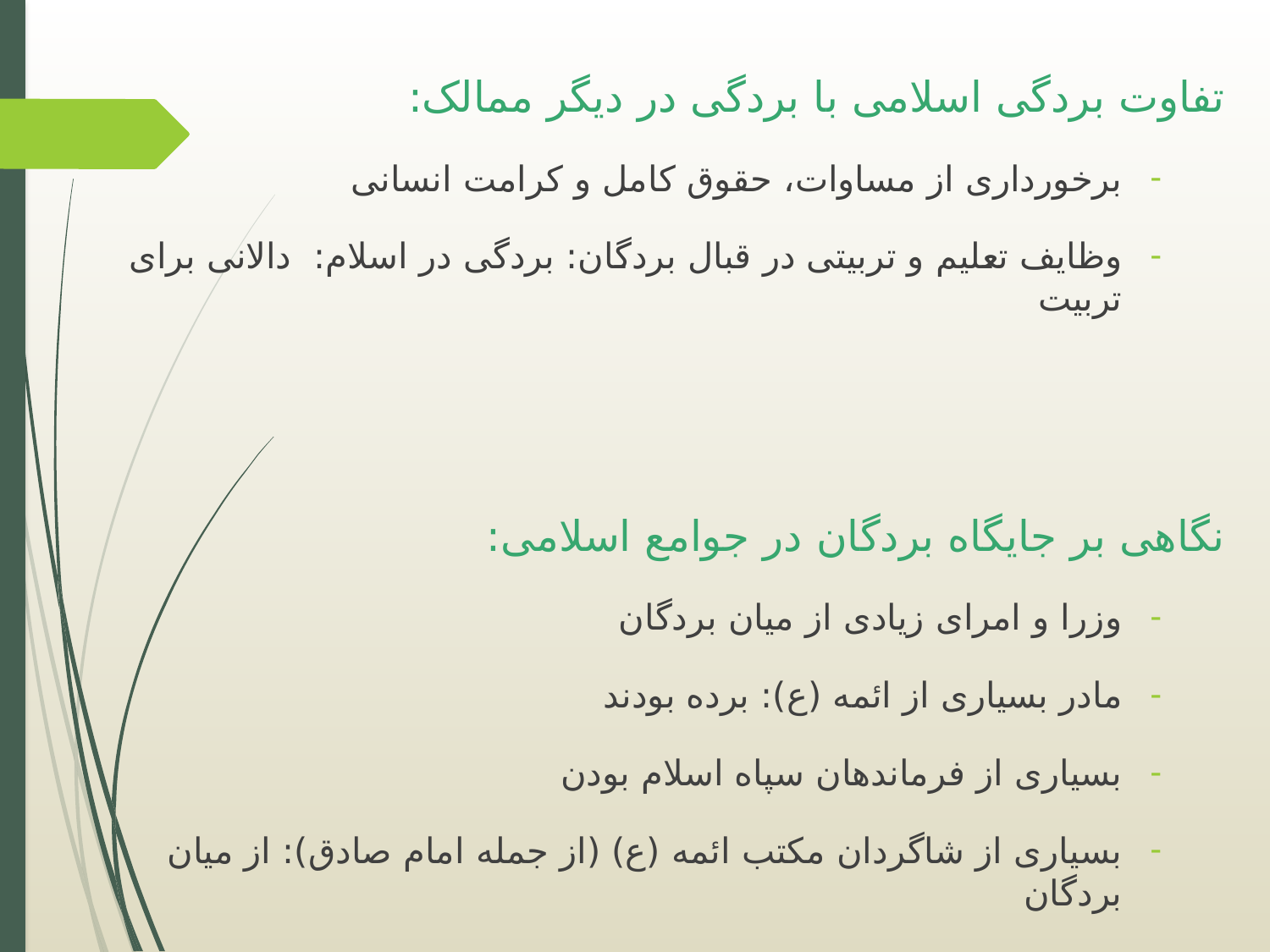

تفاوت بردگی اسلامی با بردگی در دیگر ممالک:
برخورداری از مساوات، حقوق کامل و کرامت انسانی
وظایف تعلیم و تربیتی در قبال بردگان: بردگی در اسلام:  دالانی برای تربیت

نگاهی بر جایگاه بردگان در جوامع اسلامی:
وزرا و امرای زیادی از میان بردگان
مادر بسیاری از ائمه (ع): برده بودند
بسیاری از فرماندهان سپاه اسلام بودن
بسیاری از شاگردان مکتب ائمه (ع) (از جمله امام صادق): از میان بردگان